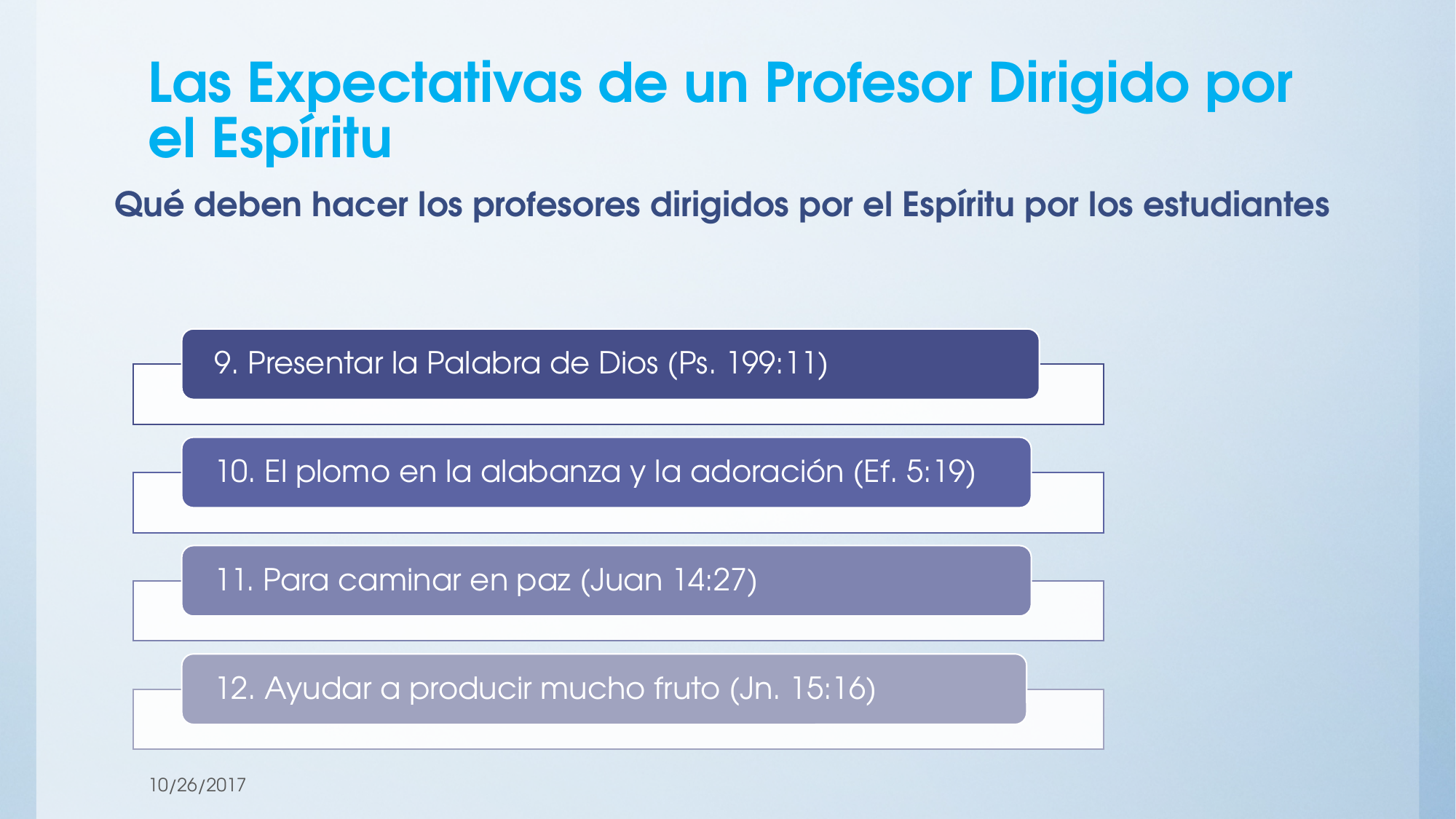

# Las Expectativas de un Profesor Dirigido por el Espíritu
Qué deben hacer los profesores dirigidos por el Espíritu por los estudiantes
9. Presentar la Palabra de Dios (Ps. 199:11)
10. El plomo en la alabanza y la adoración (Ef. 5:19)
11. Para caminar en paz (Juan 14:27)
12. Ayudar a producir mucho fruto (Jn. 15:16)
10/26/2017